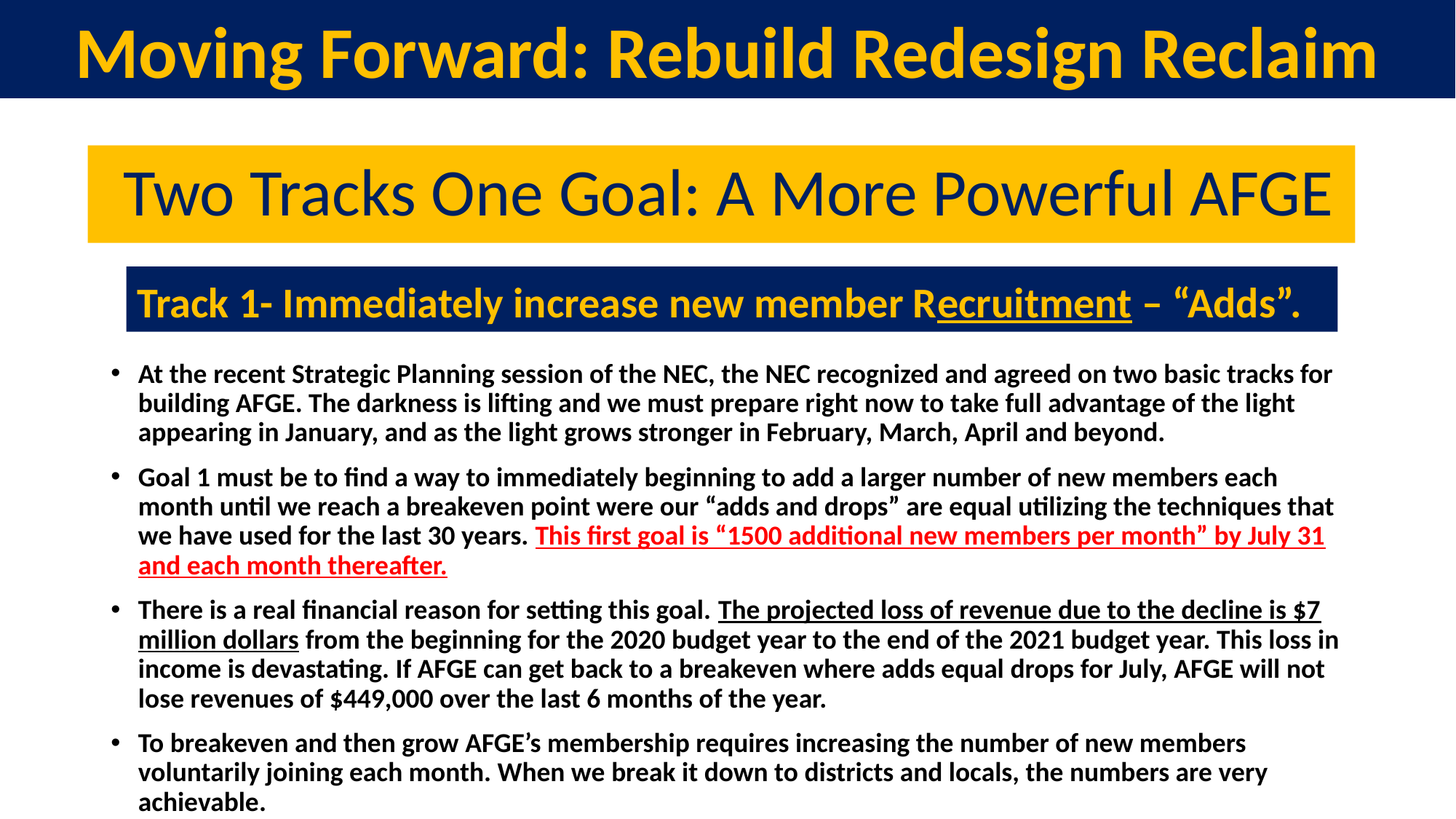

Moving Forward: Rebuild Redesign Reclaim
# Two Tracks One Goal: A More Powerful AFGE
Track 1- Immediately increase new member Recruitment – “Adds”.
At the recent Strategic Planning session of the NEC, the NEC recognized and agreed on two basic tracks for building AFGE. The darkness is lifting and we must prepare right now to take full advantage of the light appearing in January, and as the light grows stronger in February, March, April and beyond.
Goal 1 must be to find a way to immediately beginning to add a larger number of new members each month until we reach a breakeven point were our “adds and drops” are equal utilizing the techniques that we have used for the last 30 years. This first goal is “1500 additional new members per month” by July 31 and each month thereafter.
There is a real financial reason for setting this goal. The projected loss of revenue due to the decline is $7 million dollars from the beginning for the 2020 budget year to the end of the 2021 budget year. This loss in income is devastating. If AFGE can get back to a breakeven where adds equal drops for July, AFGE will not lose revenues of $449,000 over the last 6 months of the year.
To breakeven and then grow AFGE’s membership requires increasing the number of new members voluntarily joining each month. When we break it down to districts and locals, the numbers are very achievable.